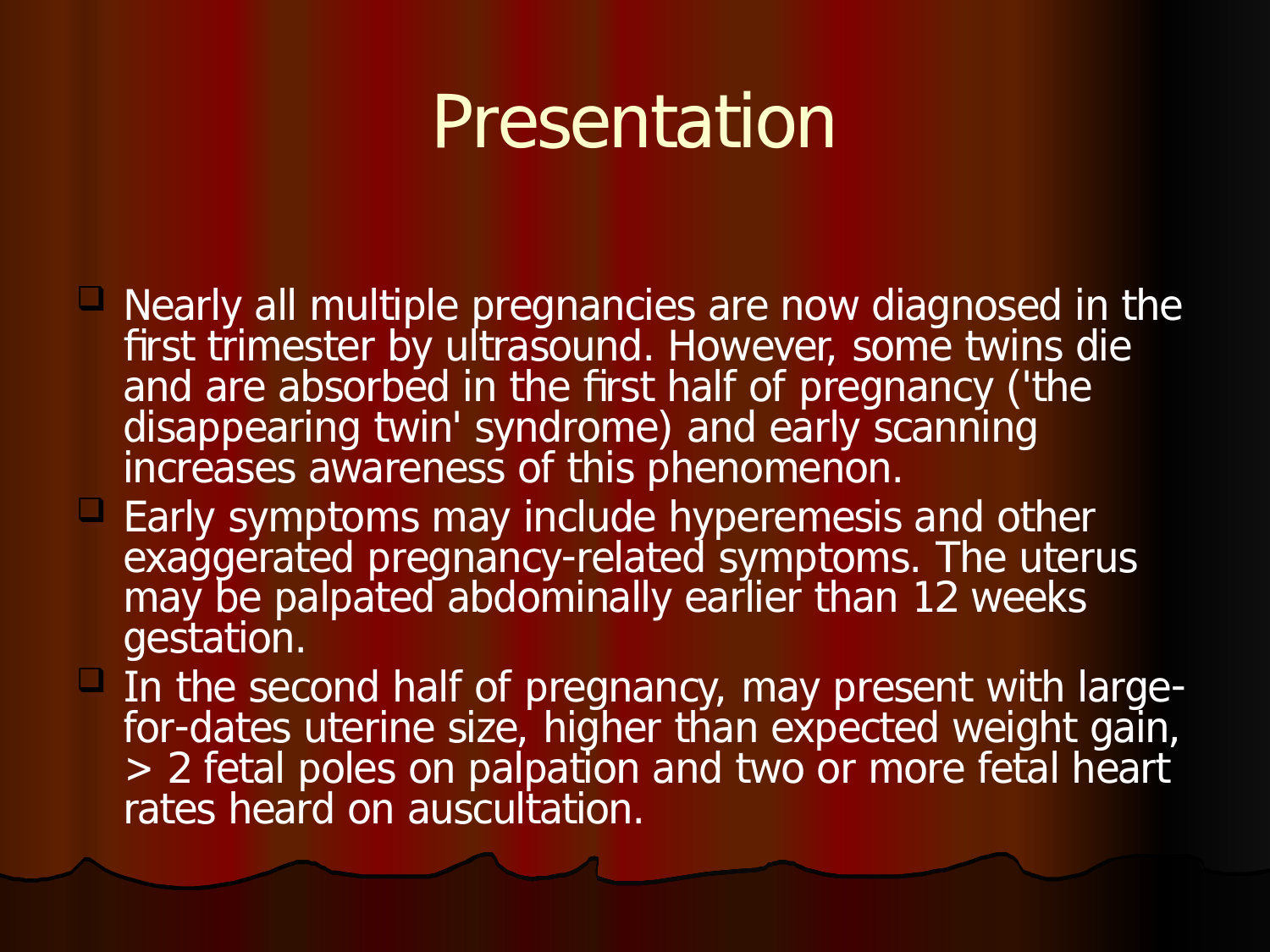

# Presentation

Nearly all multiple pregnancies are now diagnosed in the first trimester by ultrasound. However, some twins die and are absorbed in the first half of pregnancy ('the disappearing twin' syndrome) and early scanning increases awareness of this phenomenon.
Early symptoms may include hyperemesis and other exaggerated pregnancy-related symptoms. The uterus may be palpated abdominally earlier than 12 weeks gestation.
In the second half of pregnancy, may present with large-for-dates uterine size, higher than expected weight gain, > 2 fetal poles on palpation and two or more fetal heart rates heard on auscultation.